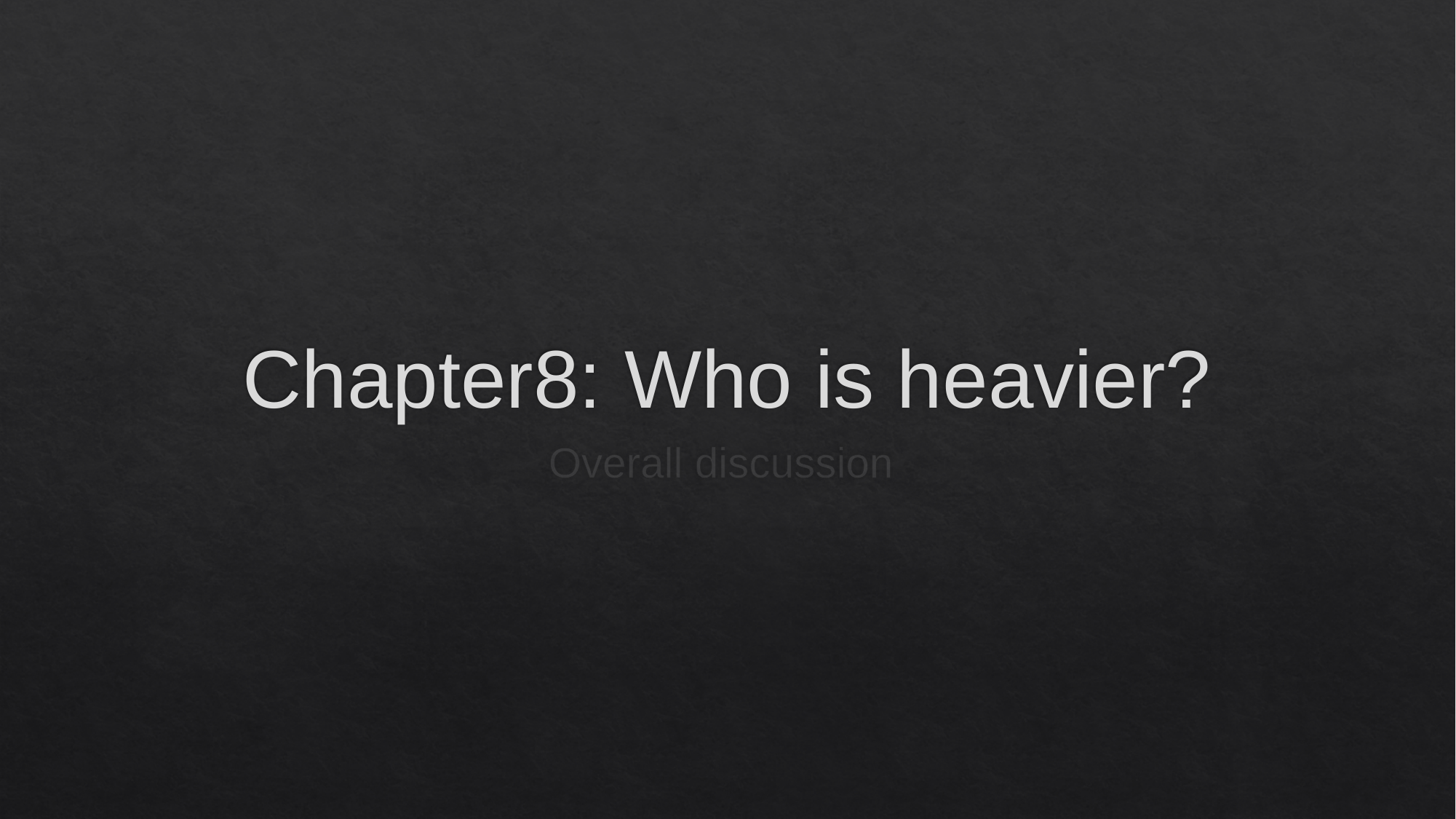

# Chapter8: Who is heavier?
Overall discussion